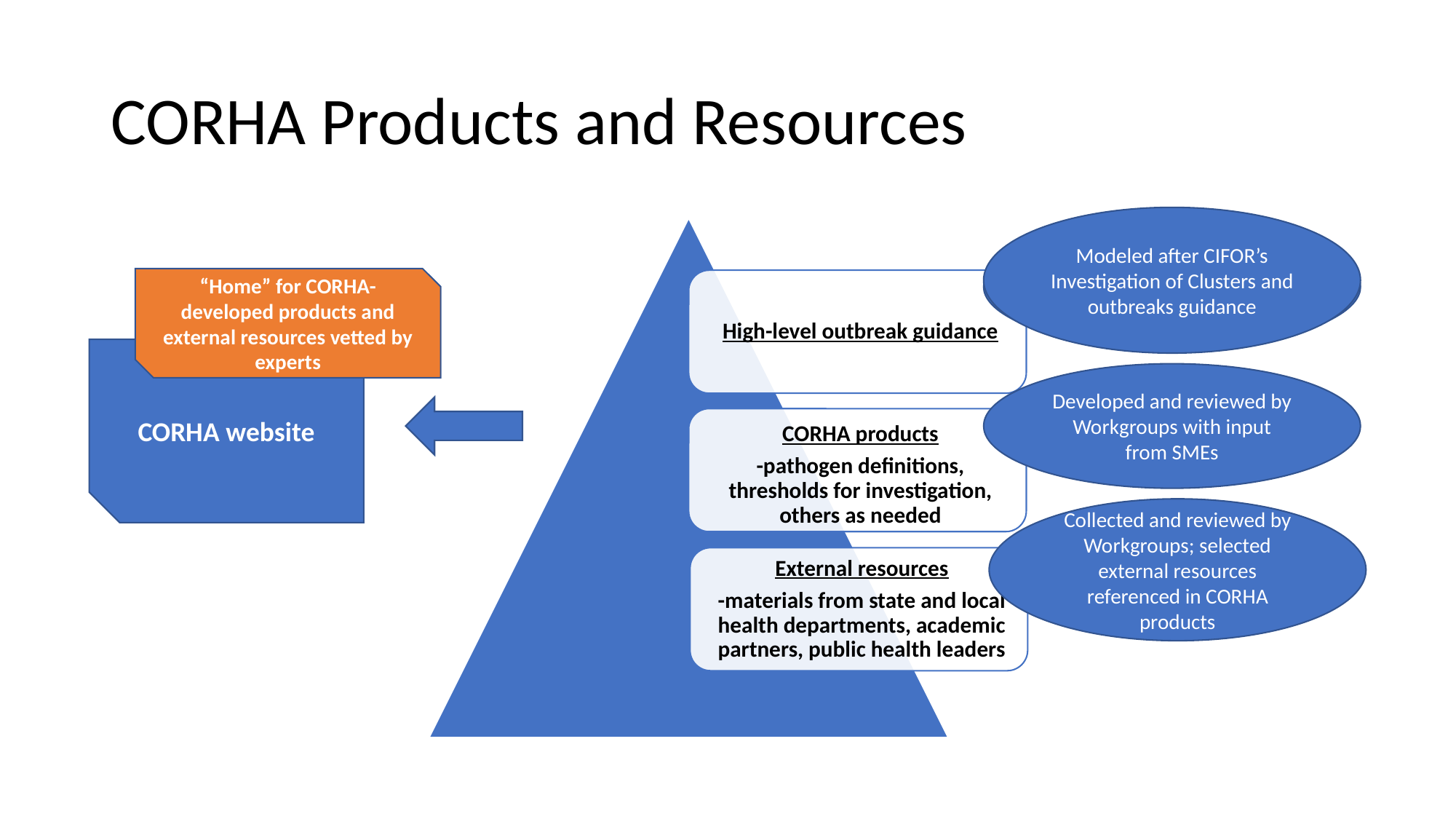

# CORHA Products and Resources
Modeled after CIFOR’s Investigation of Clusters and outbreaks guidance
High-level outbreak guidance

CORHA products
-pathogen definitions, thresholds for investigation, others as needed

External resources
-materials from state and local health departments, academic partners, public health leaders
Based on CIFOR’s Investigation of clusters and outbreaks guidance
“Home” for CORHA-developed products and external resources vetted by experts
CORHA website
Developed and reviewed by Workgroups with input from SMEs

Collected and reviewed by Workgroups; selected external resources referenced in CORHA products